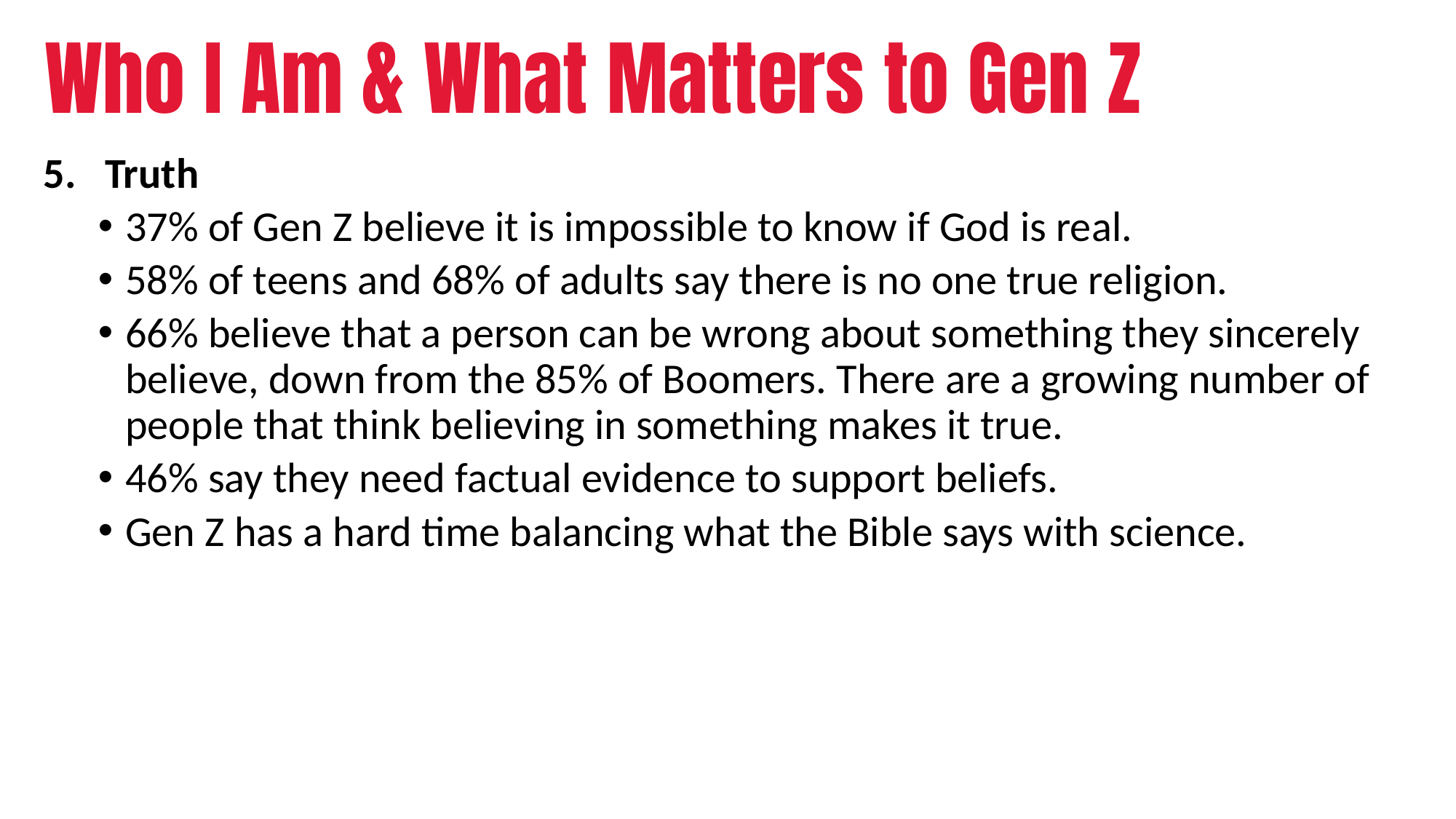

# Who I Am & What Matters to Gen Z
Truth
37% of Gen Z believe it is impossible to know if God is real.
58% of teens and 68% of adults say there is no one true religion.
66% believe that a person can be wrong about something they sincerely believe, down from the 85% of Boomers. There are a growing number of people that think believing in something makes it true.
46% say they need factual evidence to support beliefs.
Gen Z has a hard time balancing what the Bible says with science.